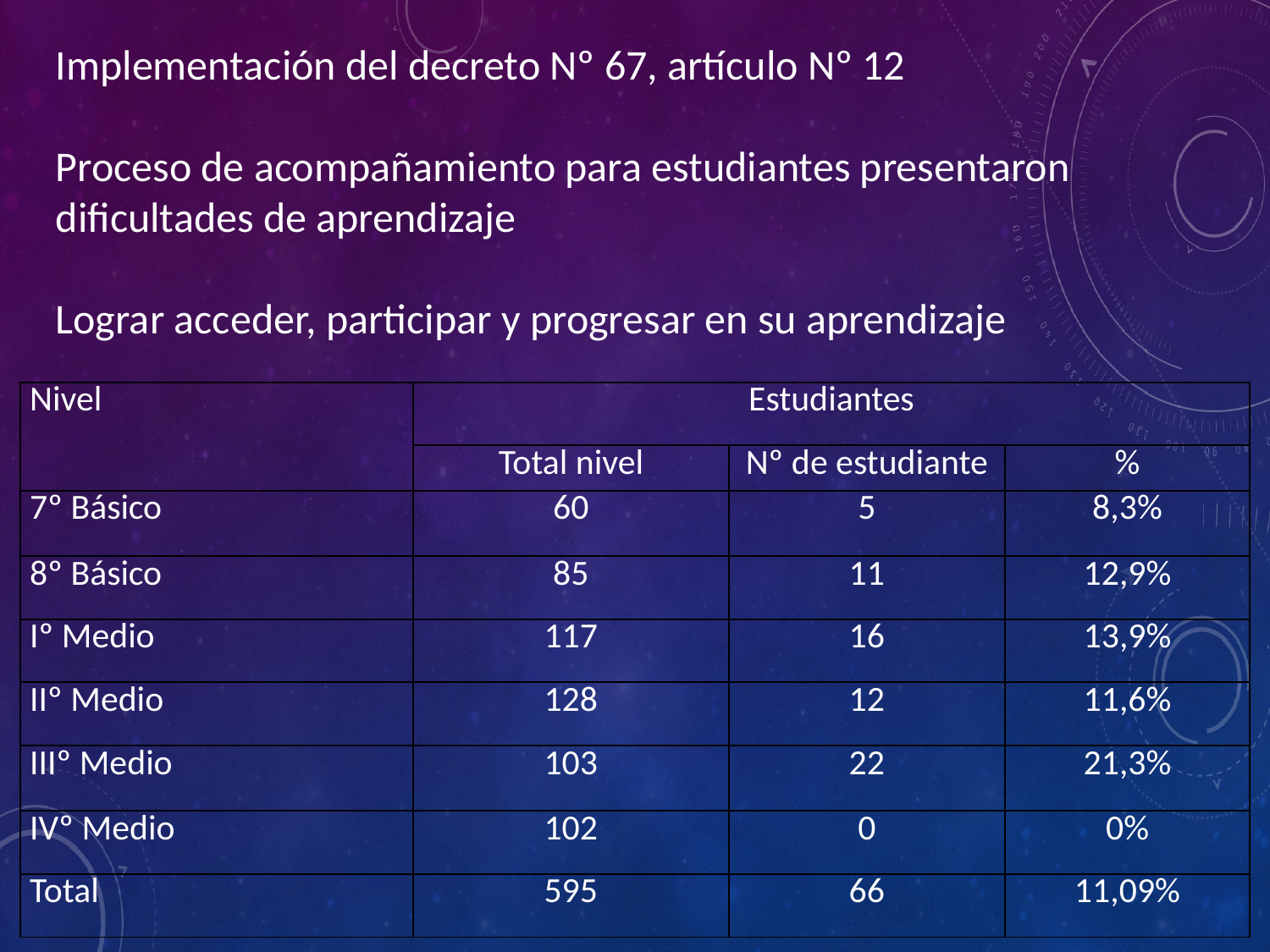

Implementación del decreto Nº 67, artículo Nº 12

Proceso de acompañamiento para estudiantes presentaron dificultades de aprendizaje

Lograr acceder, participar y progresar en su aprendizaje
| Nivel | Estudiantes |  |  |
| --- | --- | --- | --- |
|  | Total nivel | Nº de estudiante | % |
| 7º Básico | 60 | 5 | 8,3% |
| 8º Básico | 85 | 11 | 12,9% |
| Iº Medio | 117 | 16 | 13,9% |
| IIº Medio | 128 | 12 | 11,6% |
| IIIº Medio | 103 | 22 | 21,3% |
| IVº Medio | 102 | 0 | 0% |
| Total | 595 | 66 | 11,09% |